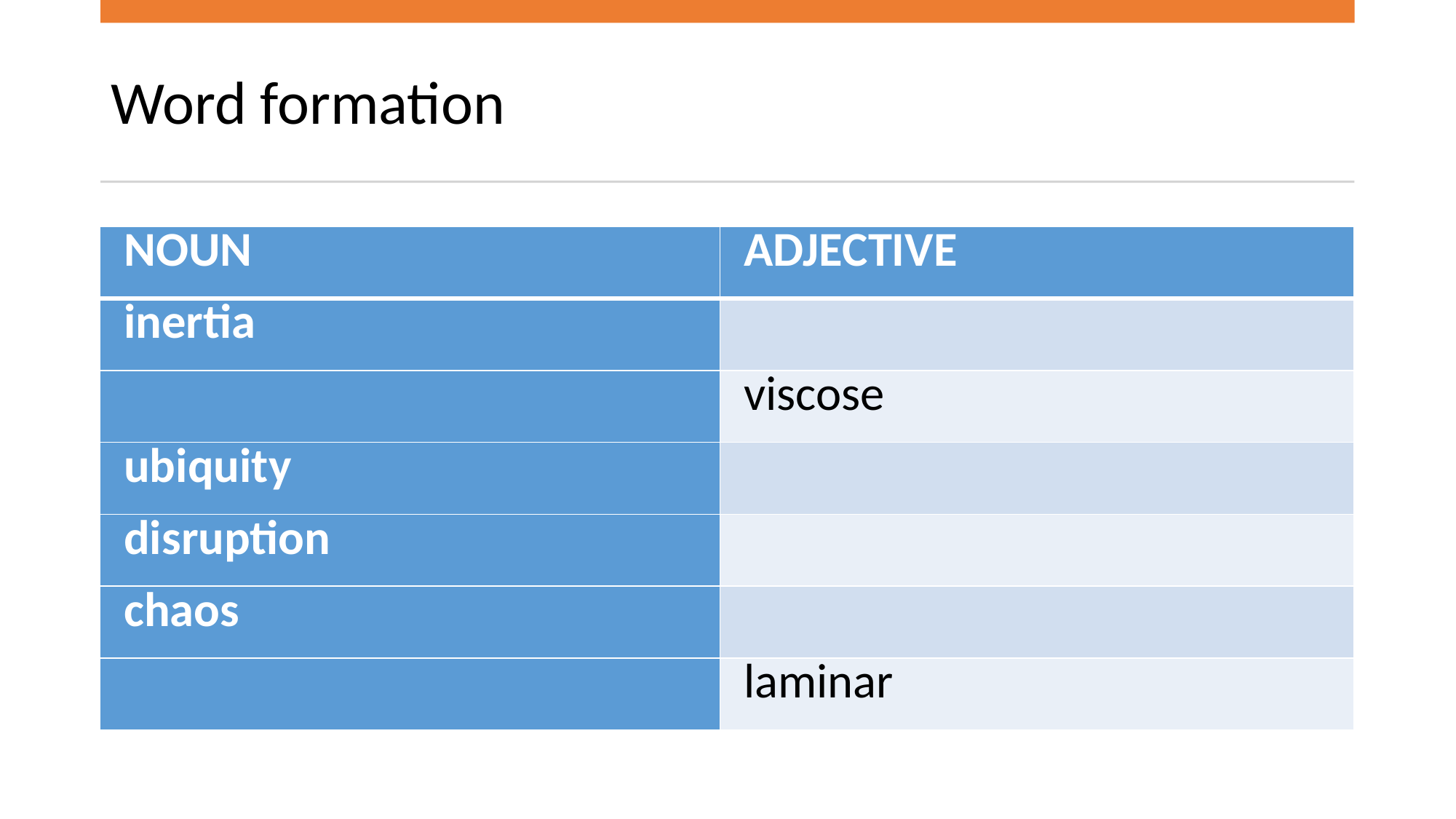

# Word formation

| NOUN | ADJECTIVE |
| --- | --- |
| inertia |  |
|  | viscose |
| ubiquity |  |
| disruption |  |
| chaos |  |
|  | laminar |